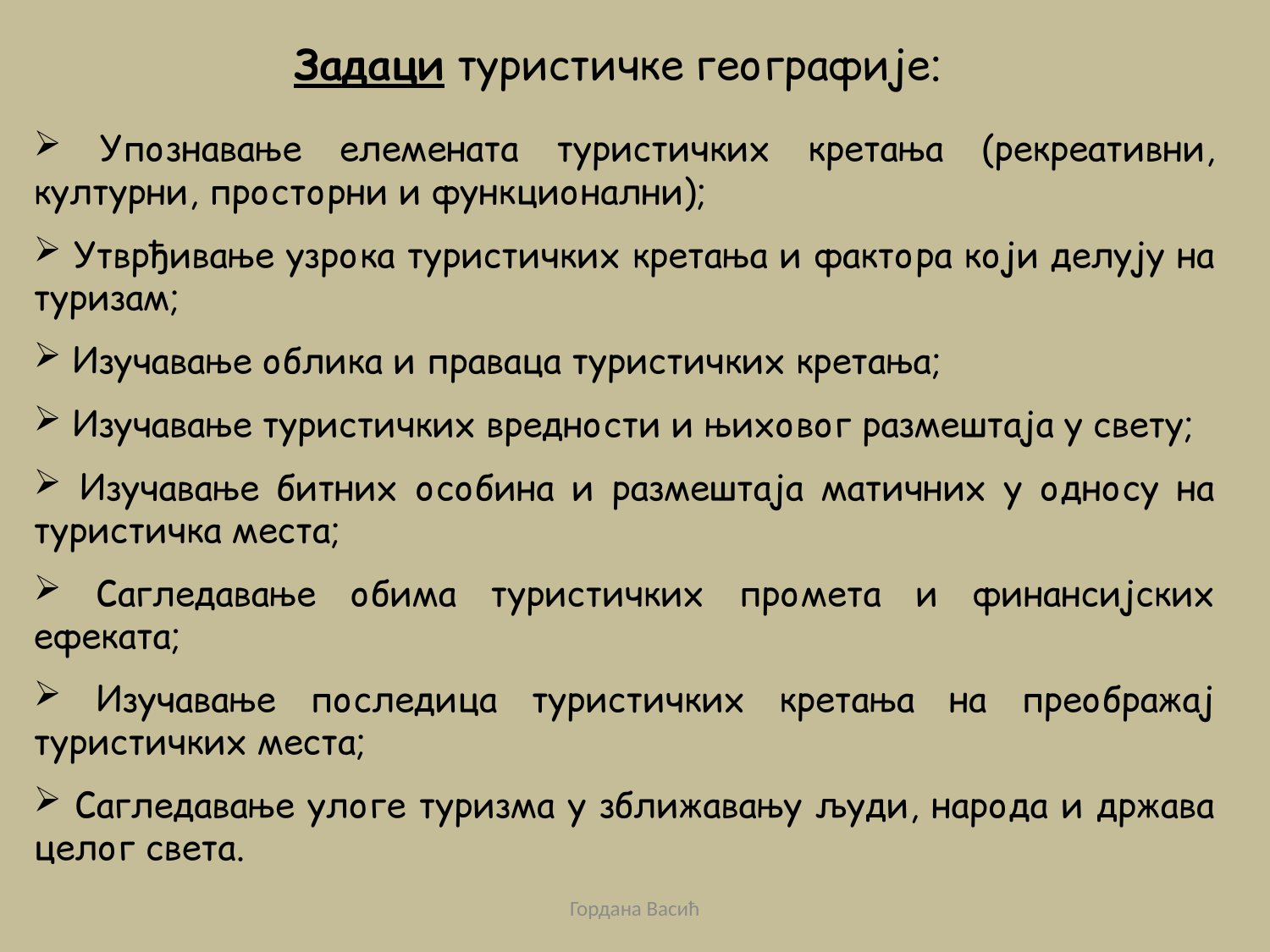

Задаци туристичке географије:
 Упознавање елемената туристичких кретања (рекреативни, културни, просторни и функционални);

 Утврђивање узрока туристичких кретања и фактора који делују на туризам;

 Изучавање облика и праваца туристичких кретања;

 Изучавање туристичких вредности и њиховог размештаја у свету;

 Изучавање битних особина и размештаја матичних у односу на туристичка места;

 Сагледавање обима туристичких промета и финансијских ефеката;

 Изучавање последица туристичких кретања на преображај туристичких места;

 Сагледавање улоге туризма у зближавању људи, народа и држава целог света.
Гордана Васић